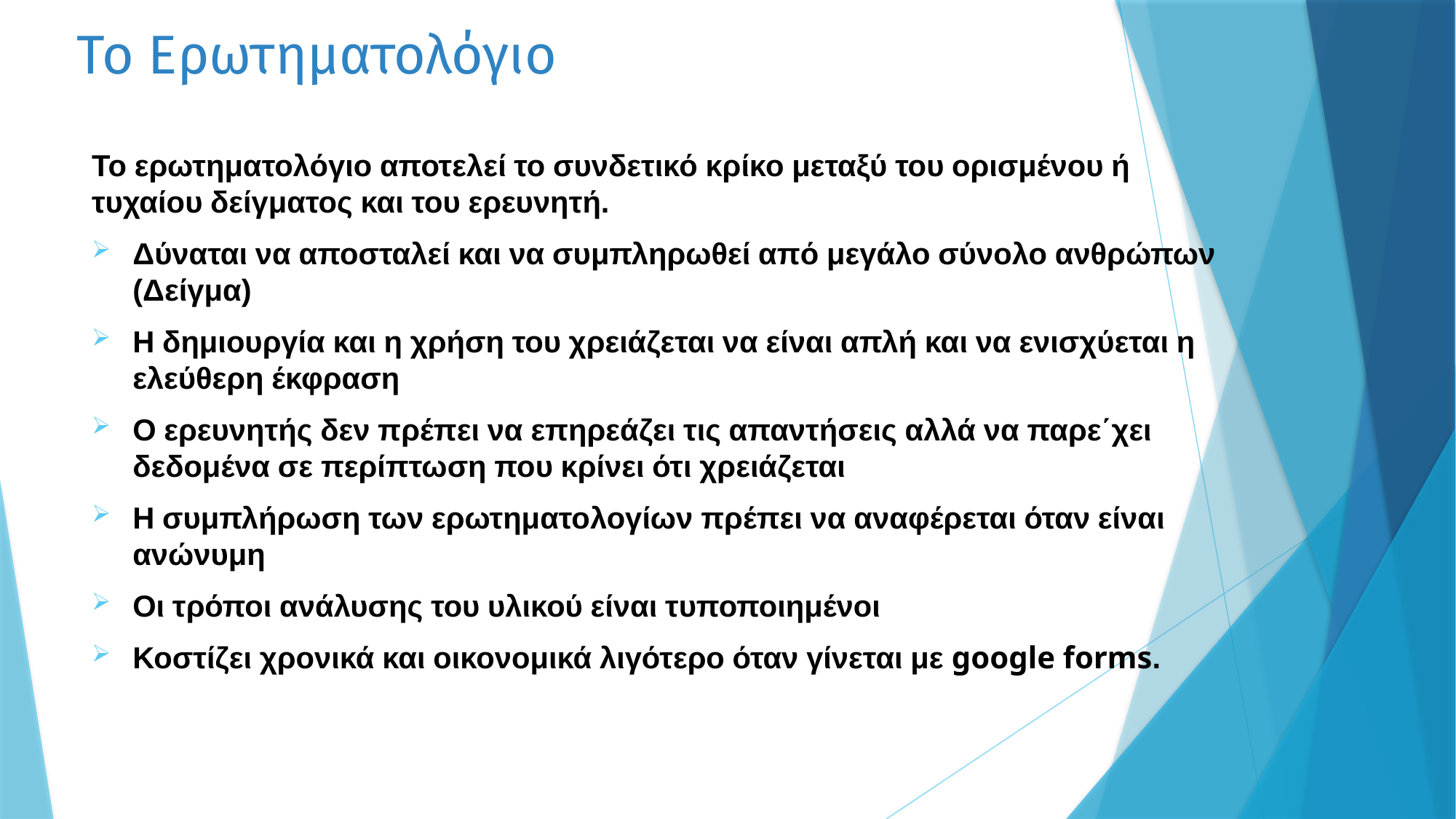

# Το Ερωτηματολόγιο
Το ερωτηματολόγιο αποτελεί το συνδετικό κρίκο μεταξύ του ορισμένου ή τυχαίου δείγματος και του ερευνητή.
Δύναται να αποσταλεί και να συμπληρωθεί από μεγάλο σύνολο ανθρώπων (Δείγμα)
Η δημιουργία και η χρήση του χρειάζεται να είναι απλή και να ενισχύεται η ελεύθερη έκφραση
Ο ερευνητής δεν πρέπει να επηρεάζει τις απαντήσεις αλλά να παρε΄χει δεδομένα σε περίπτωση που κρίνει ότι χρειάζεται
Η συμπλήρωση των ερωτηματολογίων πρέπει να αναφέρεται όταν είναι ανώνυμη
Οι τρόποι ανάλυσης του υλικού είναι τυποποιημένοι
Κοστίζει χρονικά και οικονομικά λιγότερο όταν γίνεται με google forms.